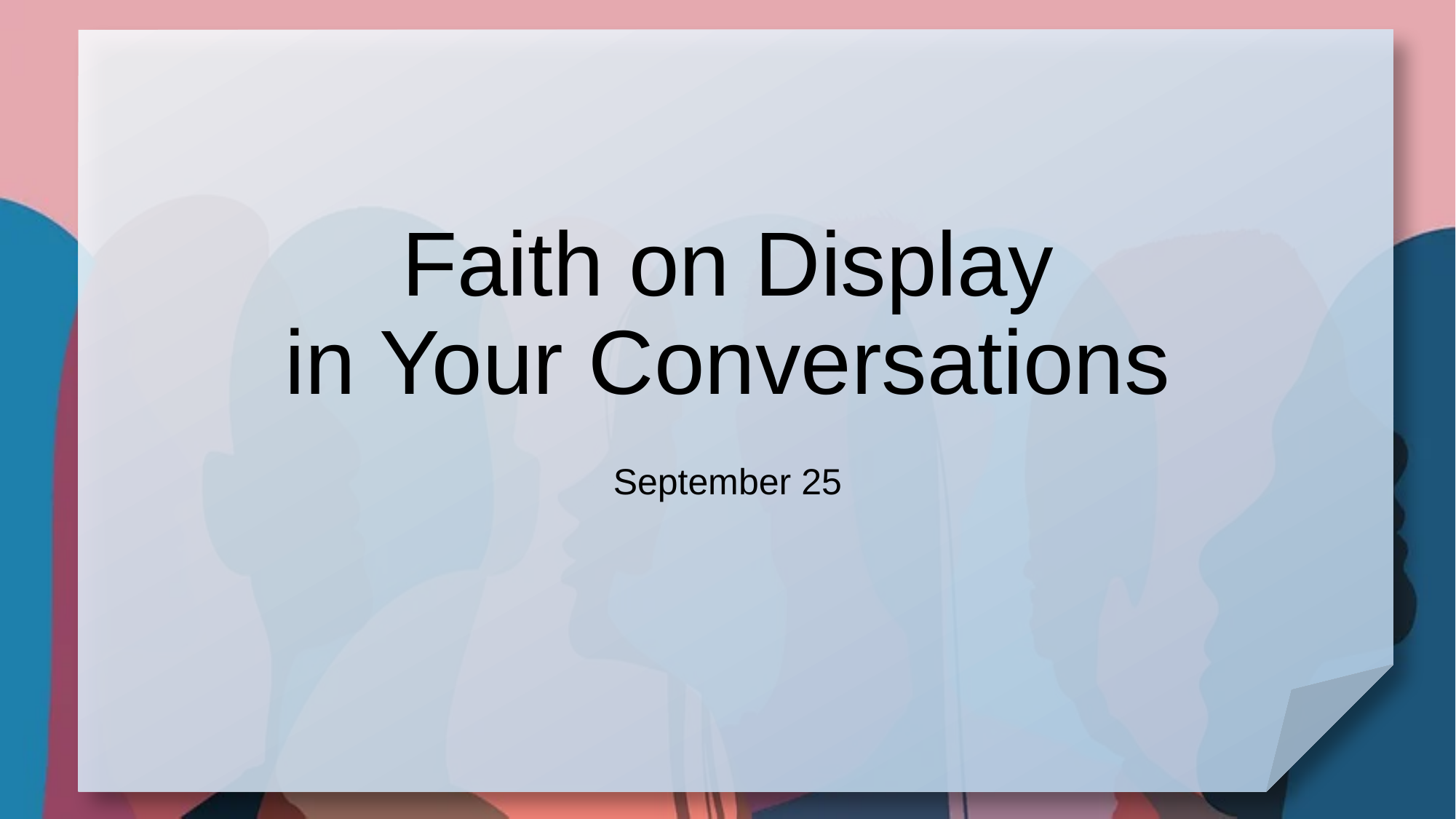

# Faith on Display in Your Conversations
September 25